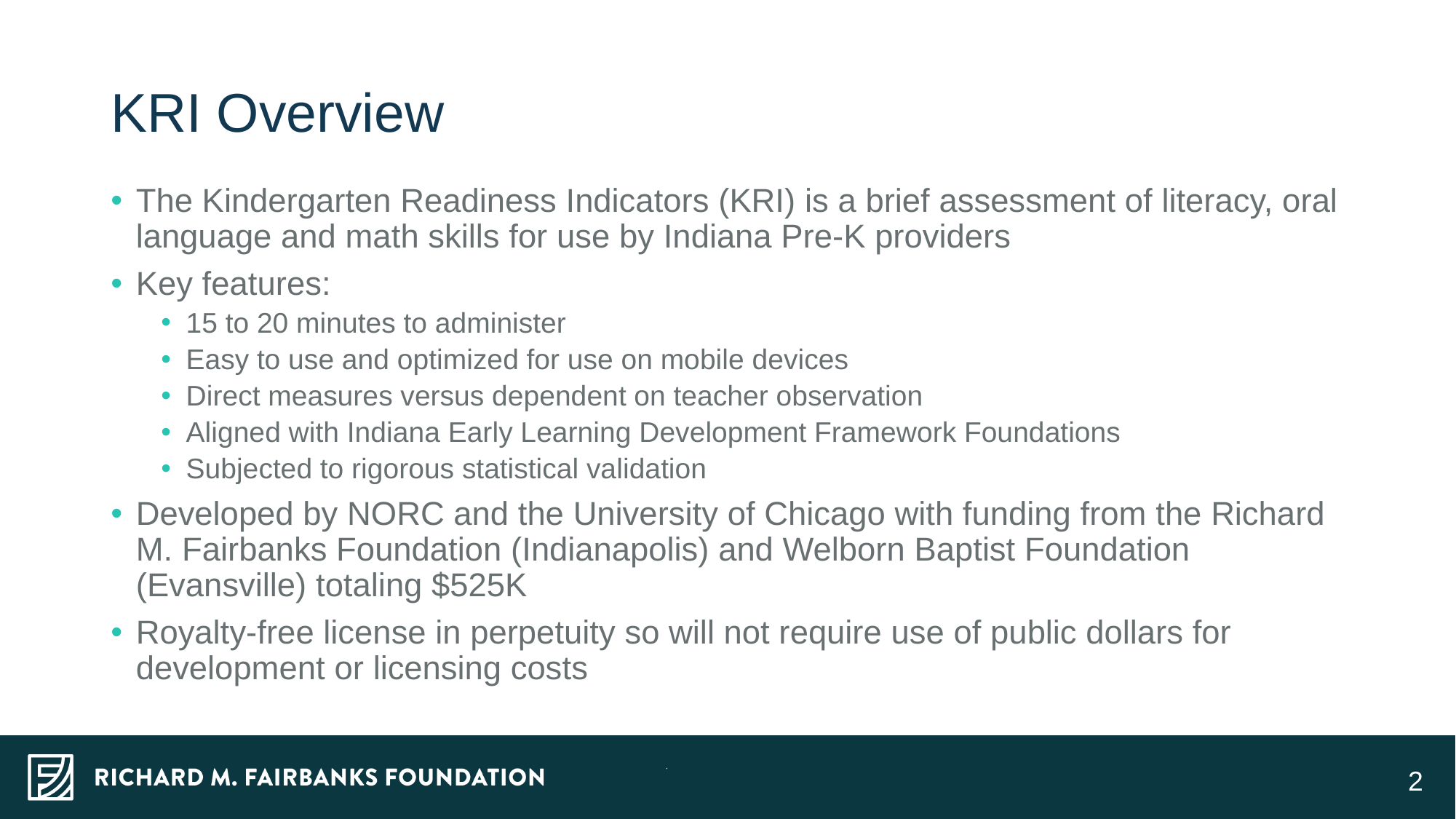

8 July 2019
# KRI Overview
The Kindergarten Readiness Indicators (KRI) is a brief assessment of literacy, oral language and math skills for use by Indiana Pre-K providers
Key features:
15 to 20 minutes to administer
Easy to use and optimized for use on mobile devices
Direct measures versus dependent on teacher observation
Aligned with Indiana Early Learning Development Framework Foundations
Subjected to rigorous statistical validation
Developed by NORC and the University of Chicago with funding from the Richard M. Fairbanks Foundation (Indianapolis) and Welborn Baptist Foundation (Evansville) totaling $525K
Royalty-free license in perpetuity so will not require use of public dollars for development or licensing costs

2